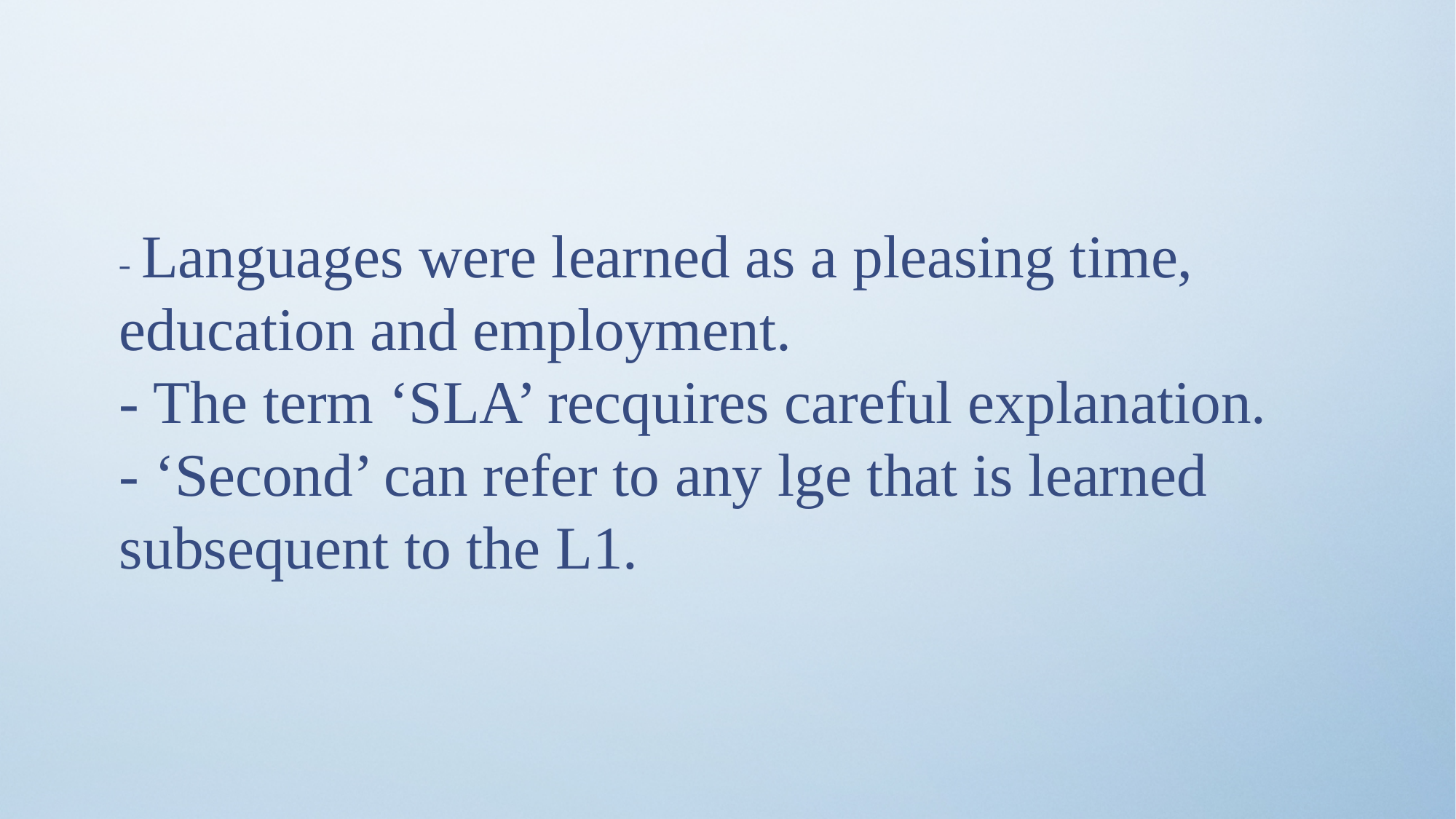

- Languages were learned as a pleasing time, education and employment.
- The term ‘SLA’ recquires careful explanation.
- ‘Second’ can refer to any lge that is learned subsequent to the L1.